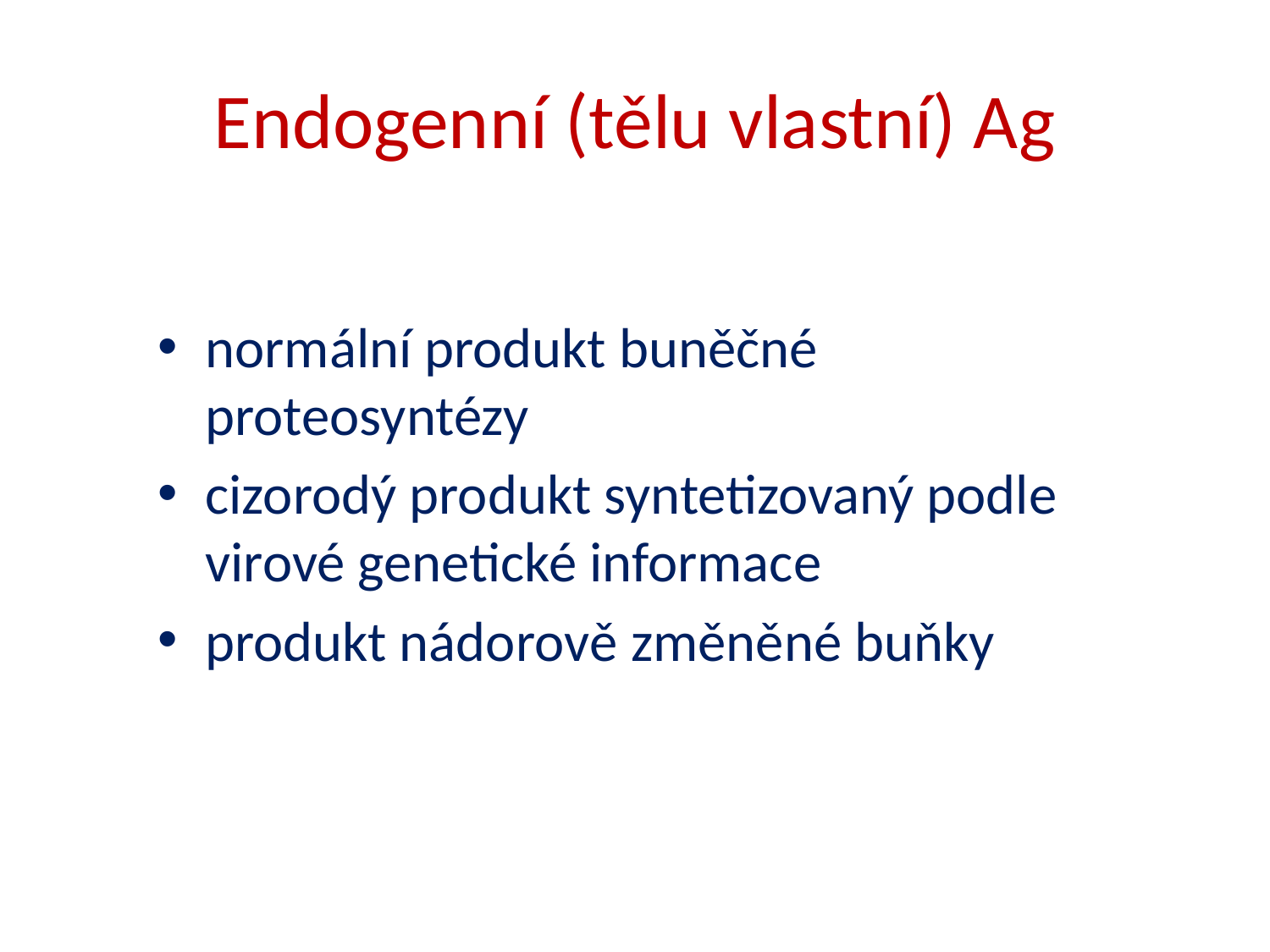

# Endogenní (tělu vlastní) Ag

normální produkt buněčné proteosyntézy
cizorodý produkt syntetizovaný podle virové genetické informace
produkt nádorově změněné buňky